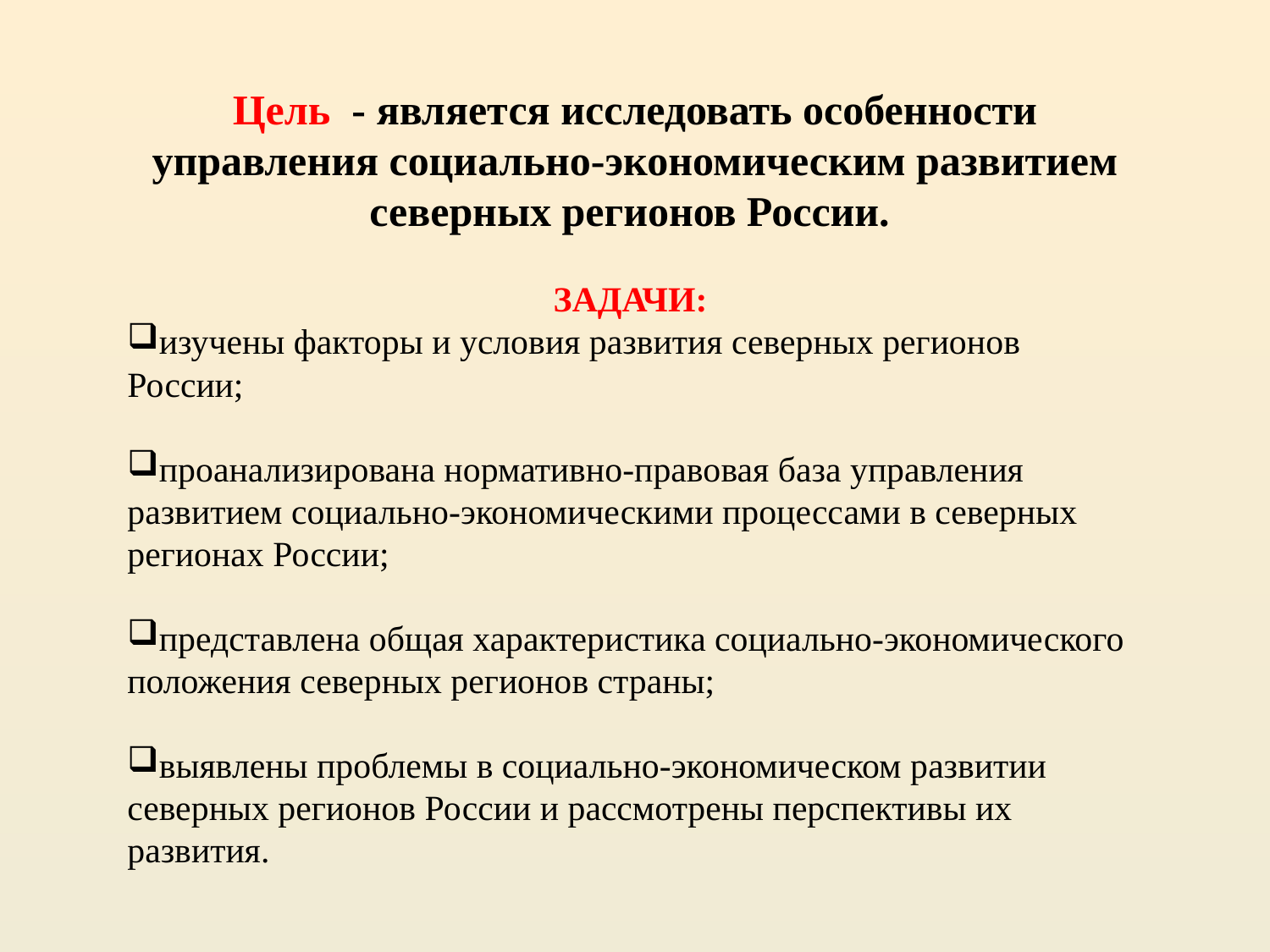

Цель  - является исследовать особенности управления социально-экономическим развитием северных регионов России.

ЗАДАЧИ:
изучены факторы и условия развития северных регионов России;

проанализирована нормативно-правовая база управления развитием социально-экономическими процессами в северных регионах России;

представлена общая характеристика социально-экономического положения северных регионов страны;

выявлены проблемы в социально-экономическом развитии северных регионов России и рассмотрены перспективы их развития.